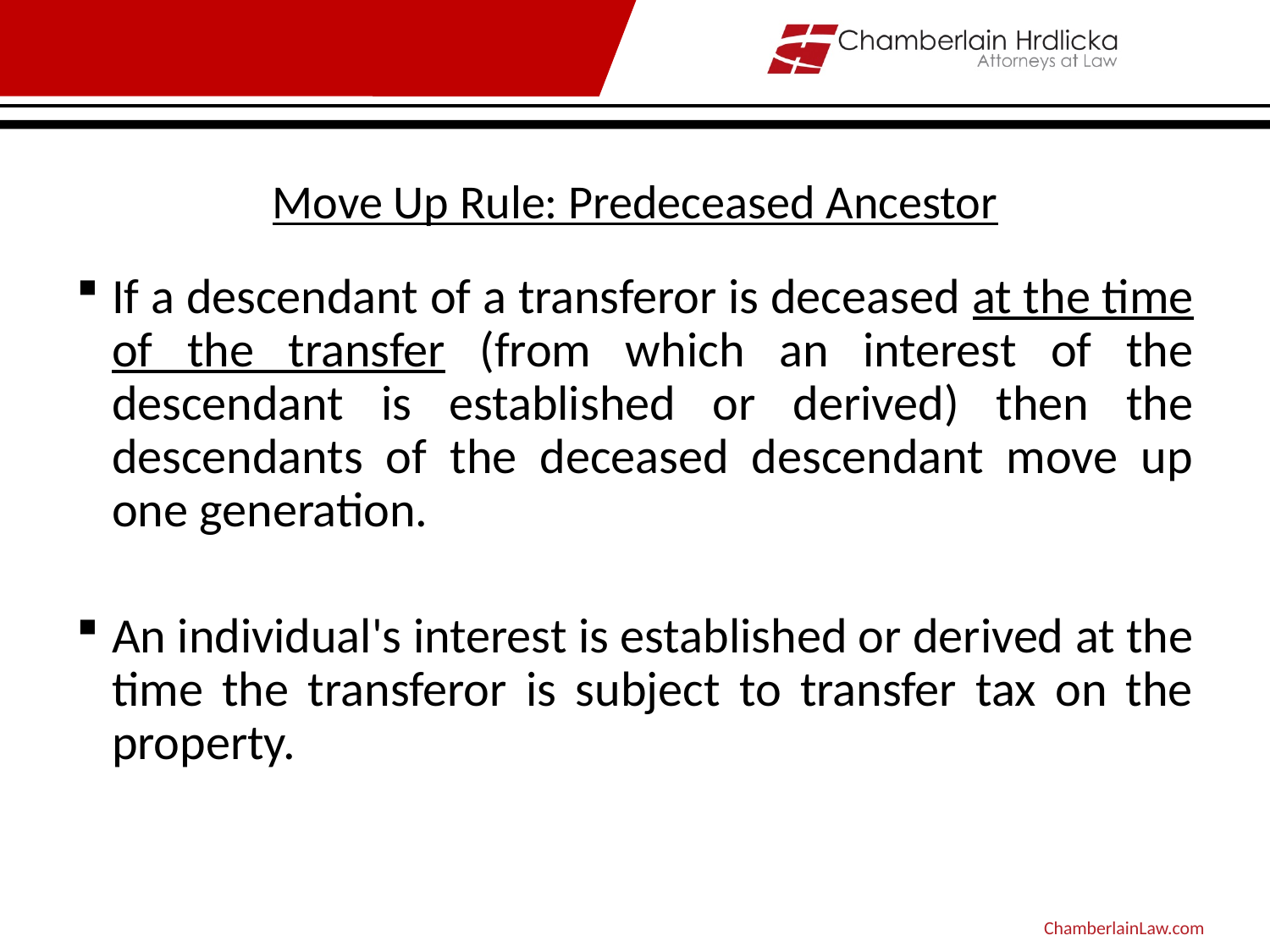

# Move Up Rule: Predeceased Ancestor
If a descendant of a transferor is deceased at the time of the transfer (from which an interest of the descendant is established or derived) then the descendants of the deceased descendant move up one generation.

An individual's interest is established or derived at the time the transferor is subject to transfer tax on the property.